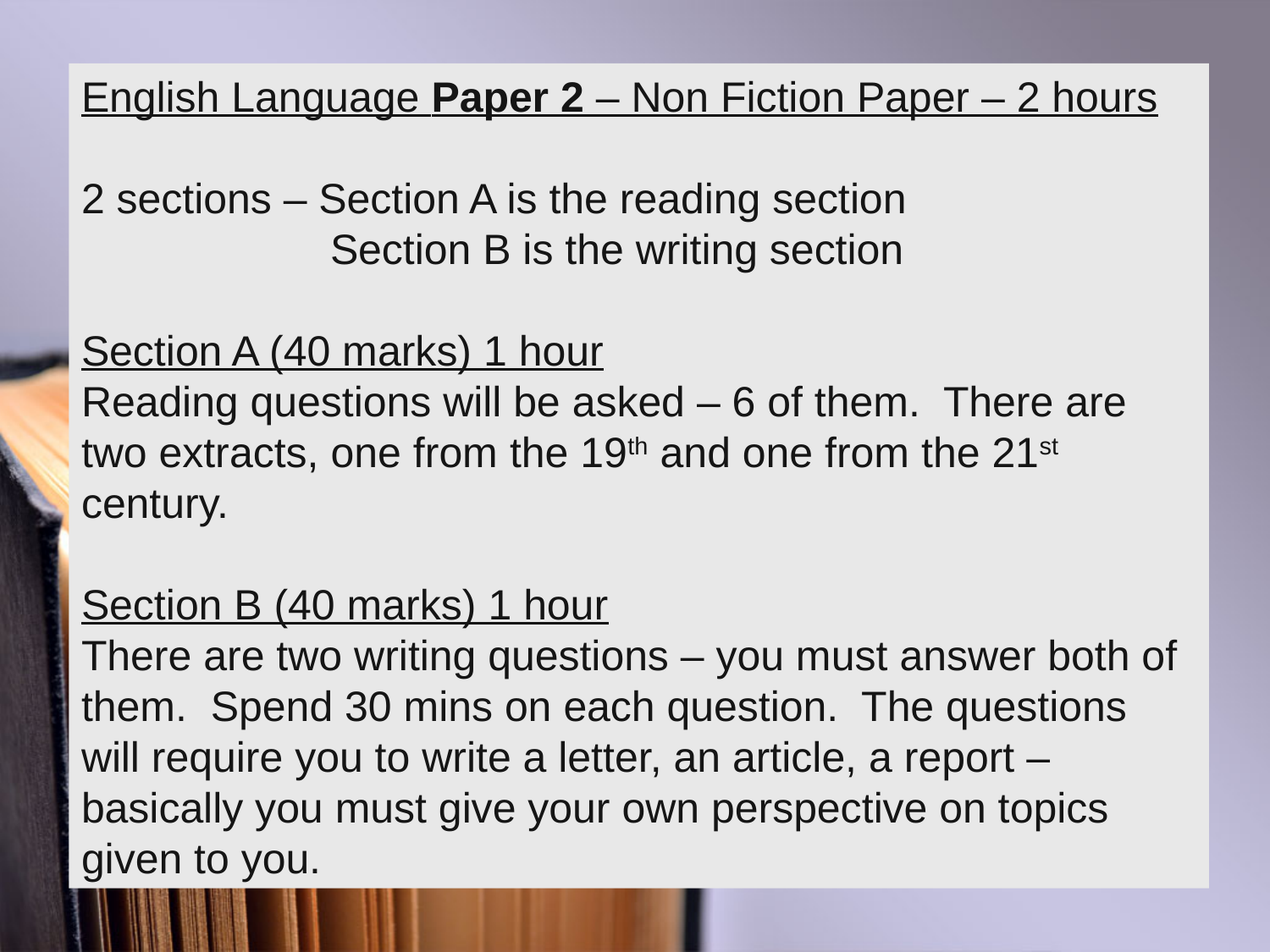

English Language Paper 2 – Non Fiction Paper – 2 hours

2 sections – Section A is the reading section
                     Section B is the writing section

Section A (40 marks) 1 hour
Reading questions will be asked – 6 of them.  There are two extracts, one from the 19th and one from the 21st century.

Section B (40 marks) 1 hour
There are two writing questions – you must answer both of them.  Spend 30 mins on each question.  The questions will require you to write a letter, an article, a report –
basically you must give your own perspective on topics given to you.